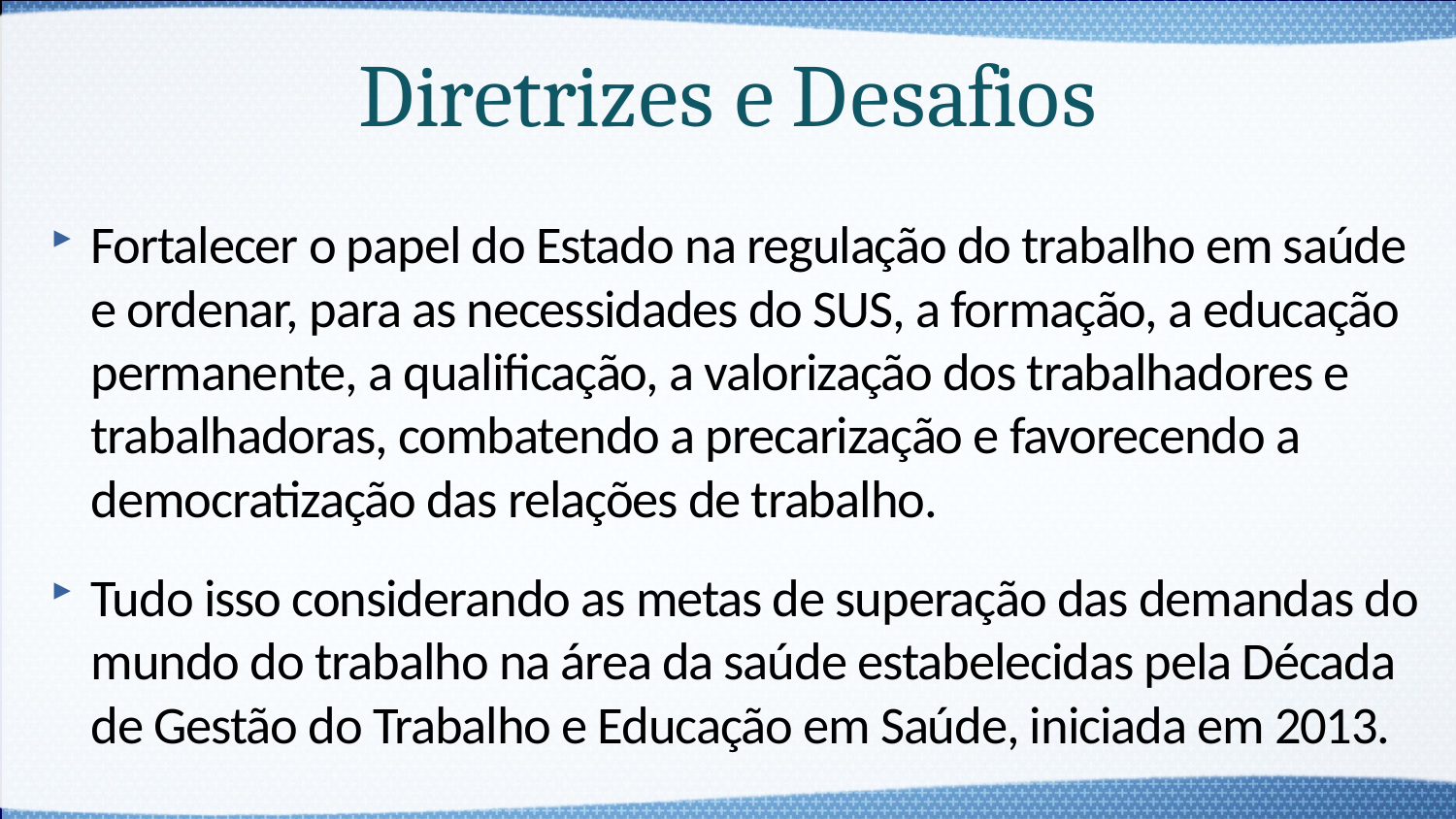

# Diretrizes e Desafios
Fortalecer o papel do Estado na regulação do trabalho em saúde e ordenar, para as necessidades do SUS, a formação, a educação permanente, a qualificação, a valorização dos trabalhadores e trabalhadoras, combatendo a precarização e favorecendo a democratização das relações de trabalho.
Tudo isso considerando as metas de superação das demandas do mundo do trabalho na área da saúde estabelecidas pela Década de Gestão do Trabalho e Educação em Saúde, iniciada em 2013.